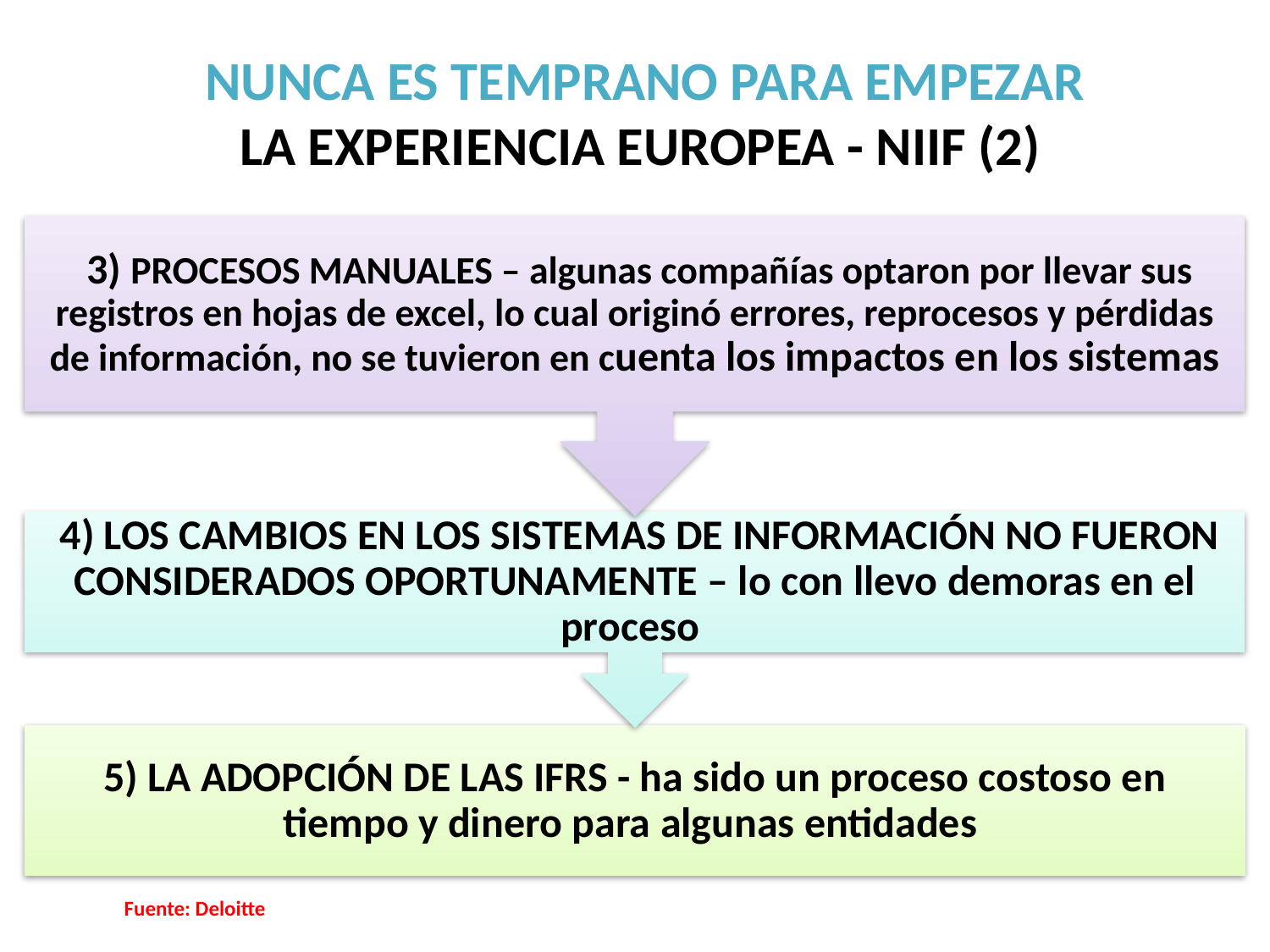

# NUNCA ES TEMPRANO PARA EMPEZAR LA EXPERIENCIA EUROPEA - NIIF (2)
 5) LA ADOPCIÓN DE LAS IFRS - ha sido un proceso costoso en  tiempo y dinero para algunas entidades
 4) LOS CAMBIOS EN LOS SISTEMAS DE INFORMACIÓN NO FUERON CONSIDERADOS OPORTUNAMENTE – lo con llevo demoras en el proceso
 3) PROCESOS MANUALES – algunas compañías optaron por llevar sus registros en hojas de excel, lo cual originó errores, reprocesos y pérdidas de información, no se tuvieron en cuenta los impactos en los sistemas
Fuente: Deloitte